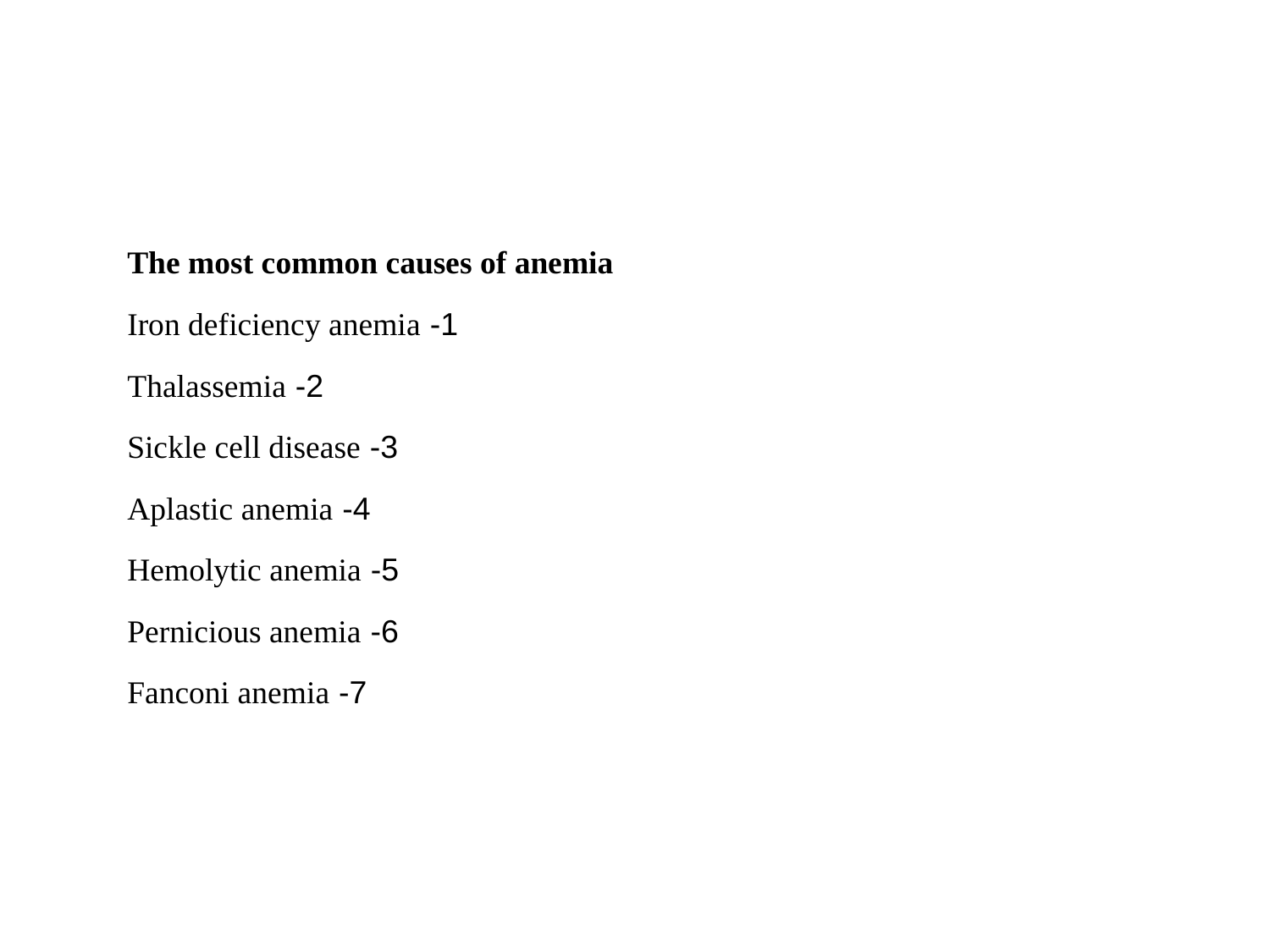

The most common causes of anemia
1- Iron deficiency anemia
2- Thalassemia
3- Sickle cell disease
4- Aplastic anemia
5- Hemolytic anemia
6- Pernicious anemia
7- Fanconi anemia